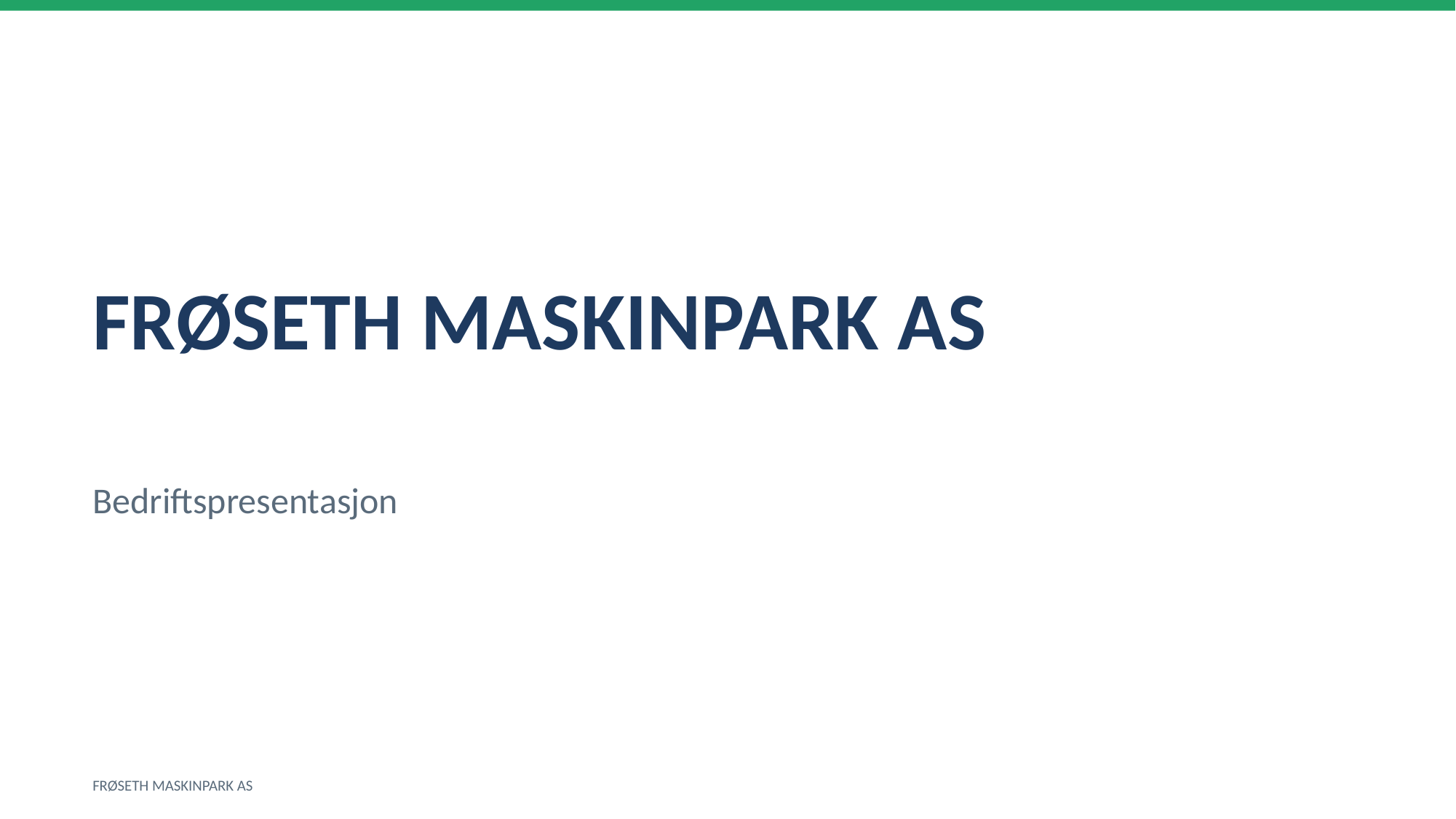

FRØSETH MASKINPARK AS
Bedriftspresentasjon
FRØSETH MASKINPARK AS